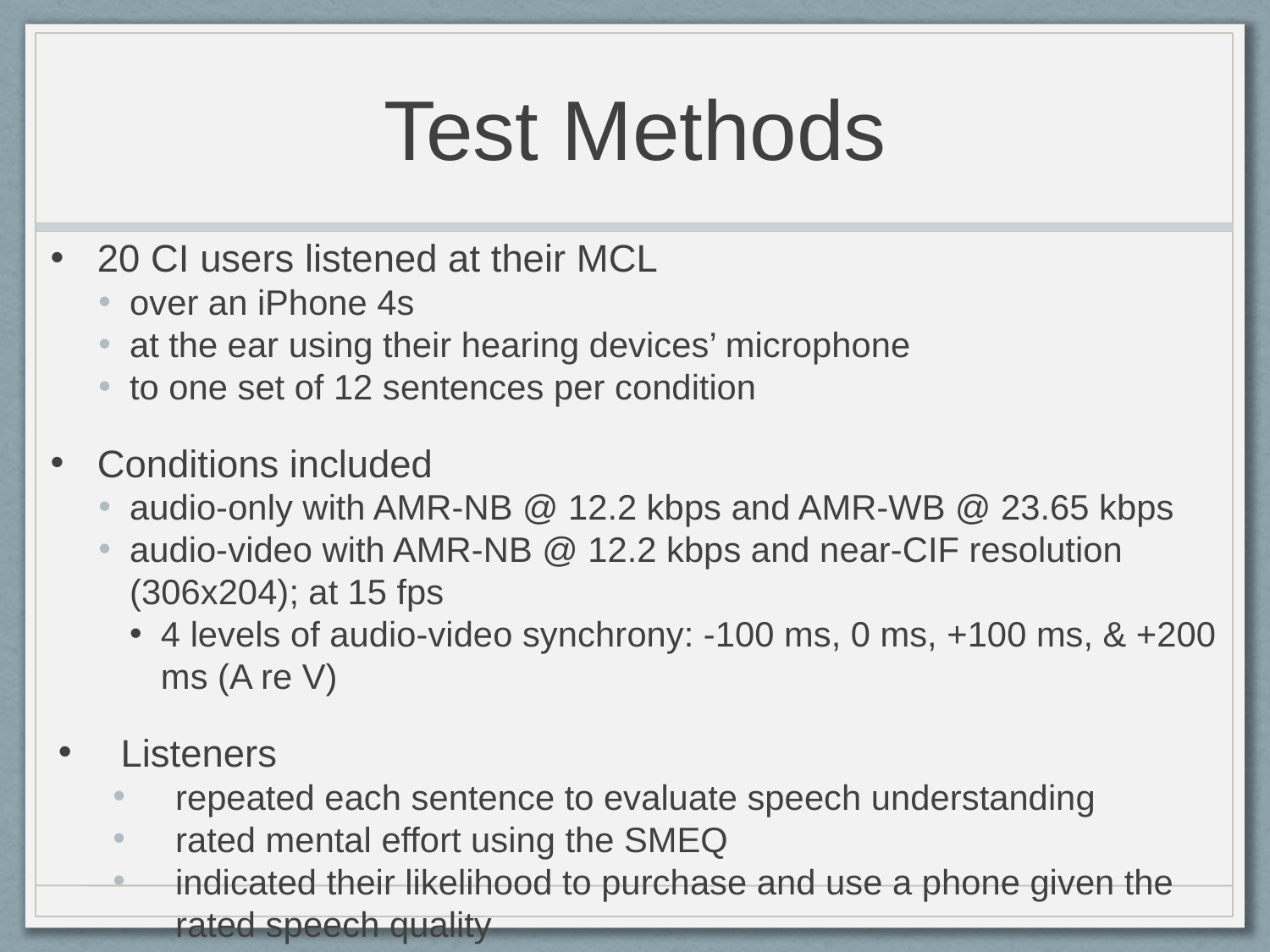

# Test Methods
20 CI users listened at their MCL
over an iPhone 4s
at the ear using their hearing devices’ microphone
to one set of 12 sentences per condition
Conditions included
audio-only with AMR-NB @ 12.2 kbps and AMR-WB @ 23.65 kbps
audio-video with AMR-NB @ 12.2 kbps and near-CIF resolution (306x204); at 15 fps
4 levels of audio-video synchrony: -100 ms, 0 ms, +100 ms, & +200 ms (A re V)
Listeners
repeated each sentence to evaluate speech understanding
rated mental effort using the SMEQ
indicated their likelihood to purchase and use a phone given the rated speech quality